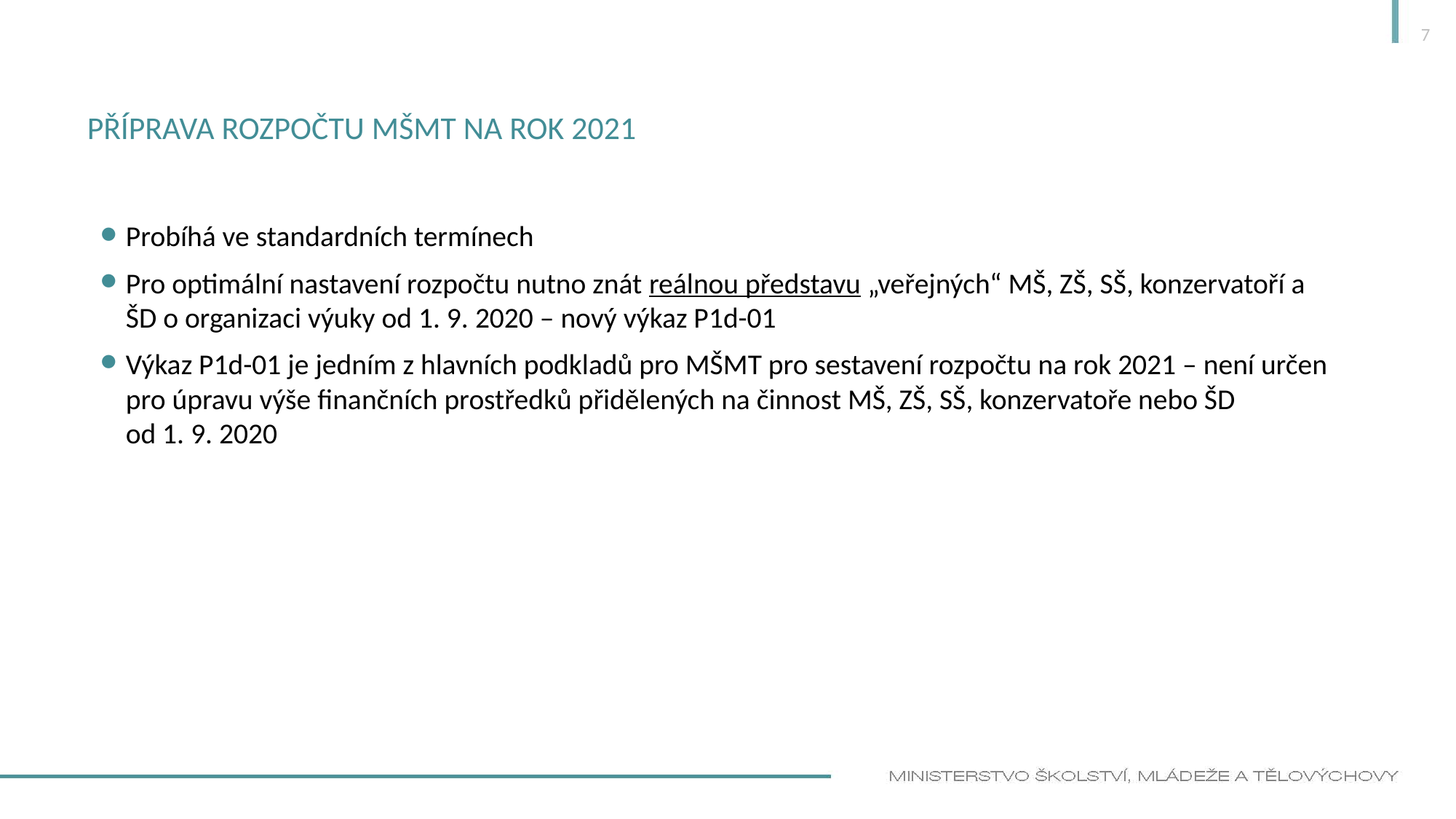

7
# Příprava rozpočtu mšmt na rok 2021
Probíhá ve standardních termínech
Pro optimální nastavení rozpočtu nutno znát reálnou představu „veřejných“ MŠ, ZŠ, SŠ, konzervatoří a ŠD o organizaci výuky od 1. 9. 2020 – nový výkaz P1d-01
Výkaz P1d-01 je jedním z hlavních podkladů pro MŠMT pro sestavení rozpočtu na rok 2021 – není určen pro úpravu výše finančních prostředků přidělených na činnost MŠ, ZŠ, SŠ, konzervatoře nebo ŠD
od 1. 9. 2020